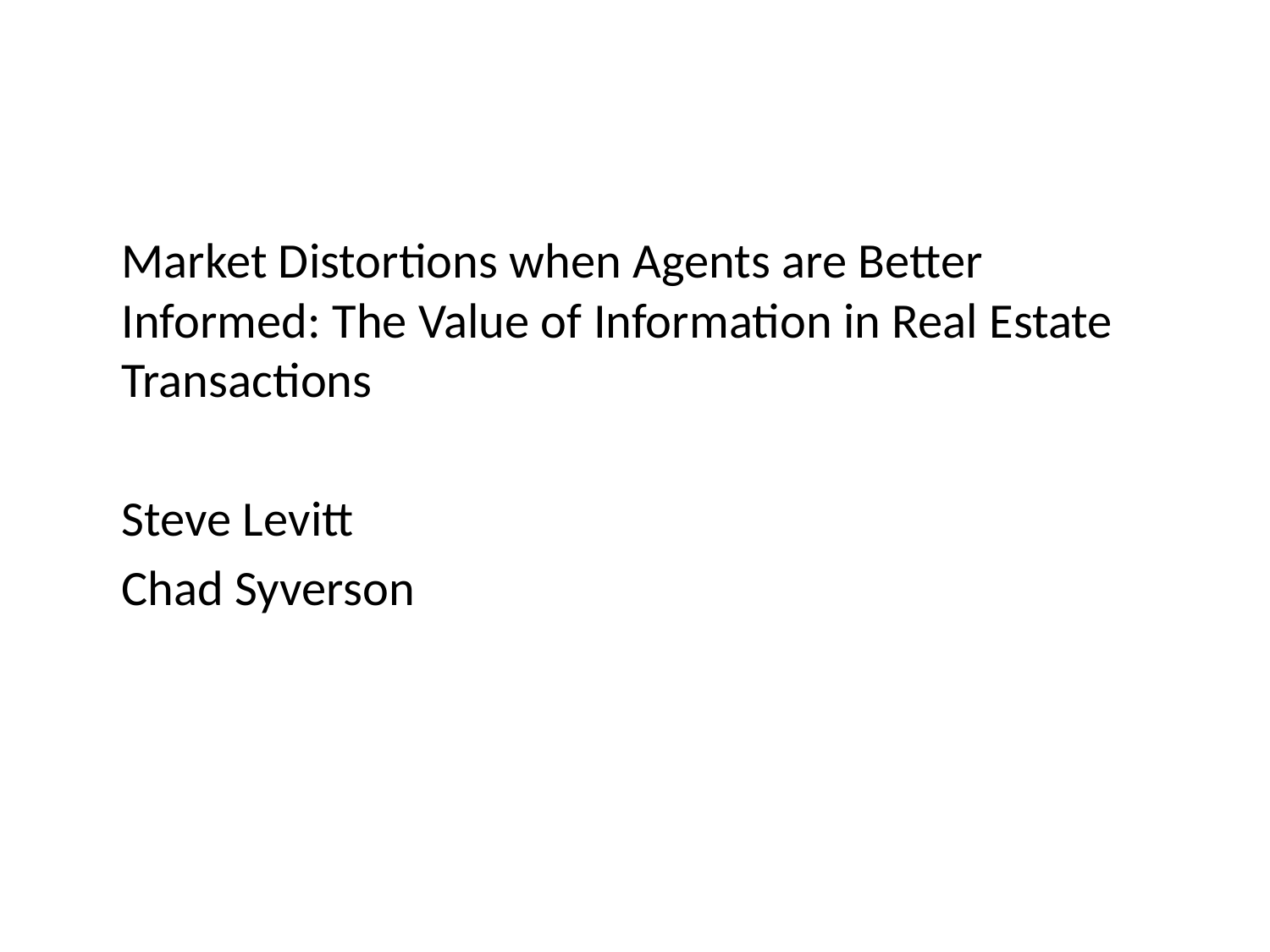

Market Distortions when Agents are Better Informed: The Value of Information in Real Estate Transactions

Steve Levitt
Chad Syverson